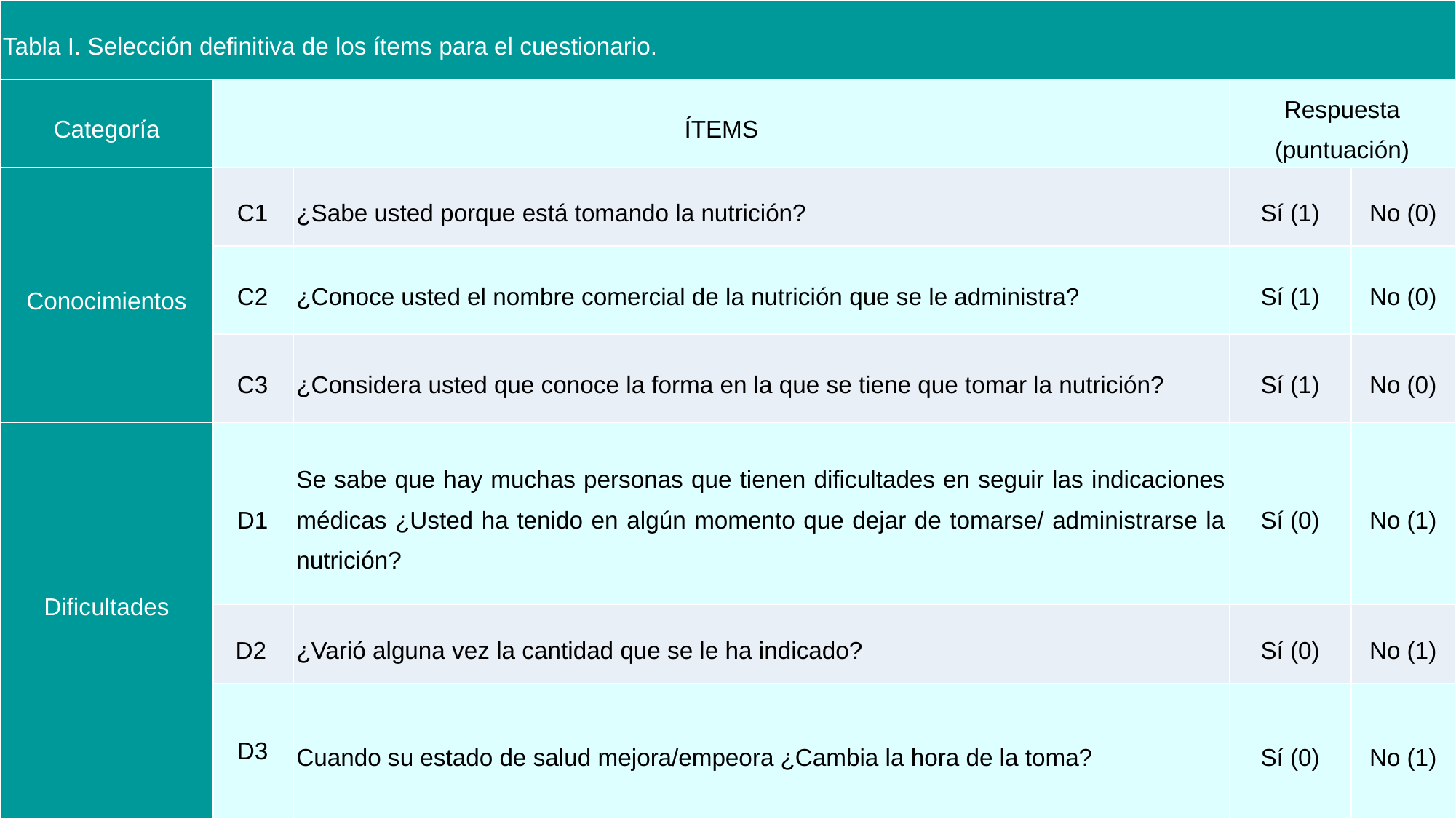

| Tabla I. Selección definitiva de los ítems para el cuestionario. |  |  |  |  |
| --- | --- | --- | --- | --- |
| Categoría | ÍTEMS |  | Respuesta (puntuación) |  |
| Conocimientos | C1 | ¿Sabe usted porque está tomando la nutrición? | Sí (1) | No (0) |
|  | C2 | ¿Conoce usted el nombre comercial de la nutrición que se le administra? | Sí (1) | No (0) |
|  | C3 | ¿Considera usted que conoce la forma en la que se tiene que tomar la nutrición? | Sí (1) | No (0) |
| Dificultades | D1 | Se sabe que hay muchas personas que tienen dificultades en seguir las indicaciones médicas ¿Usted ha tenido en algún momento que dejar de tomarse/ administrarse la nutrición? | Sí (0) | No (1) |
|  | D2 | ¿Varió alguna vez la cantidad que se le ha indicado? | Sí (0) | No (1) |
|  | D3 | Cuando su estado de salud mejora/empeora ¿Cambia la hora de la toma? | Sí (0) | No (1) |